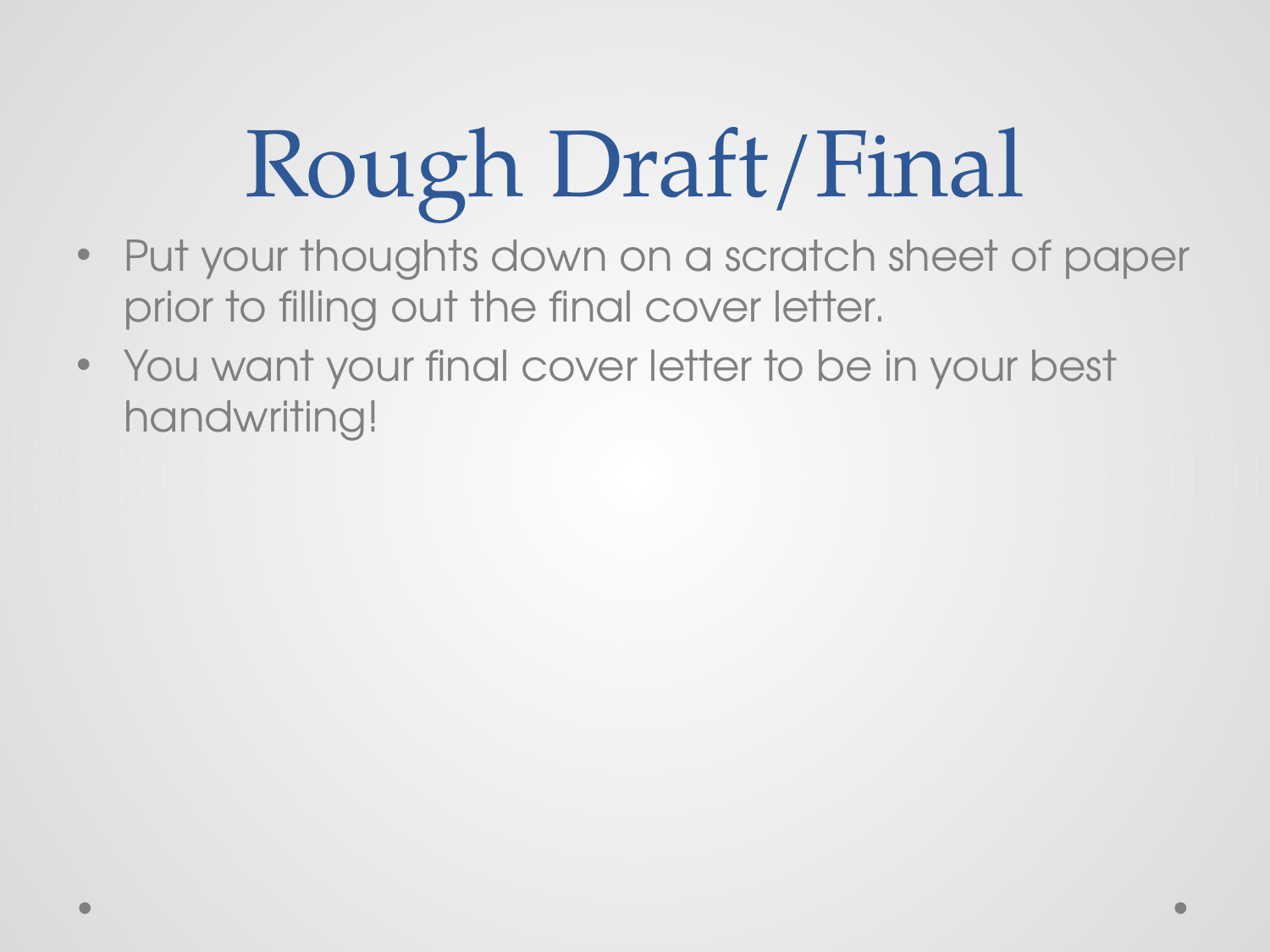

# Rough Draft/Final
Put your thoughts down on a scratch sheet of paper prior to filling out the final cover letter.
You want your final cover letter to be in your best handwriting!